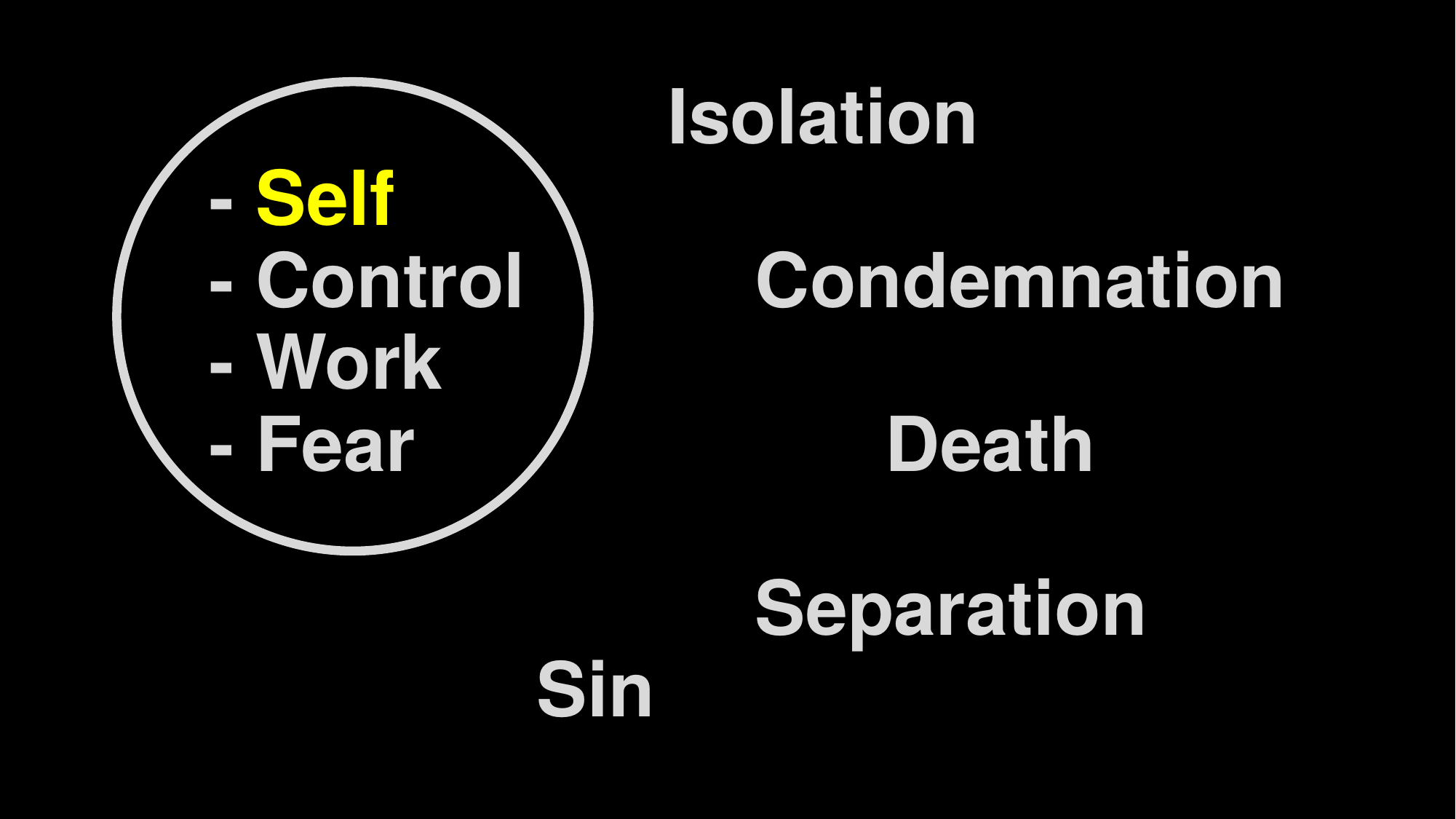

# Isolation - Self - Control		 	Condemnation - Work - Fear					 Death Separation Sin